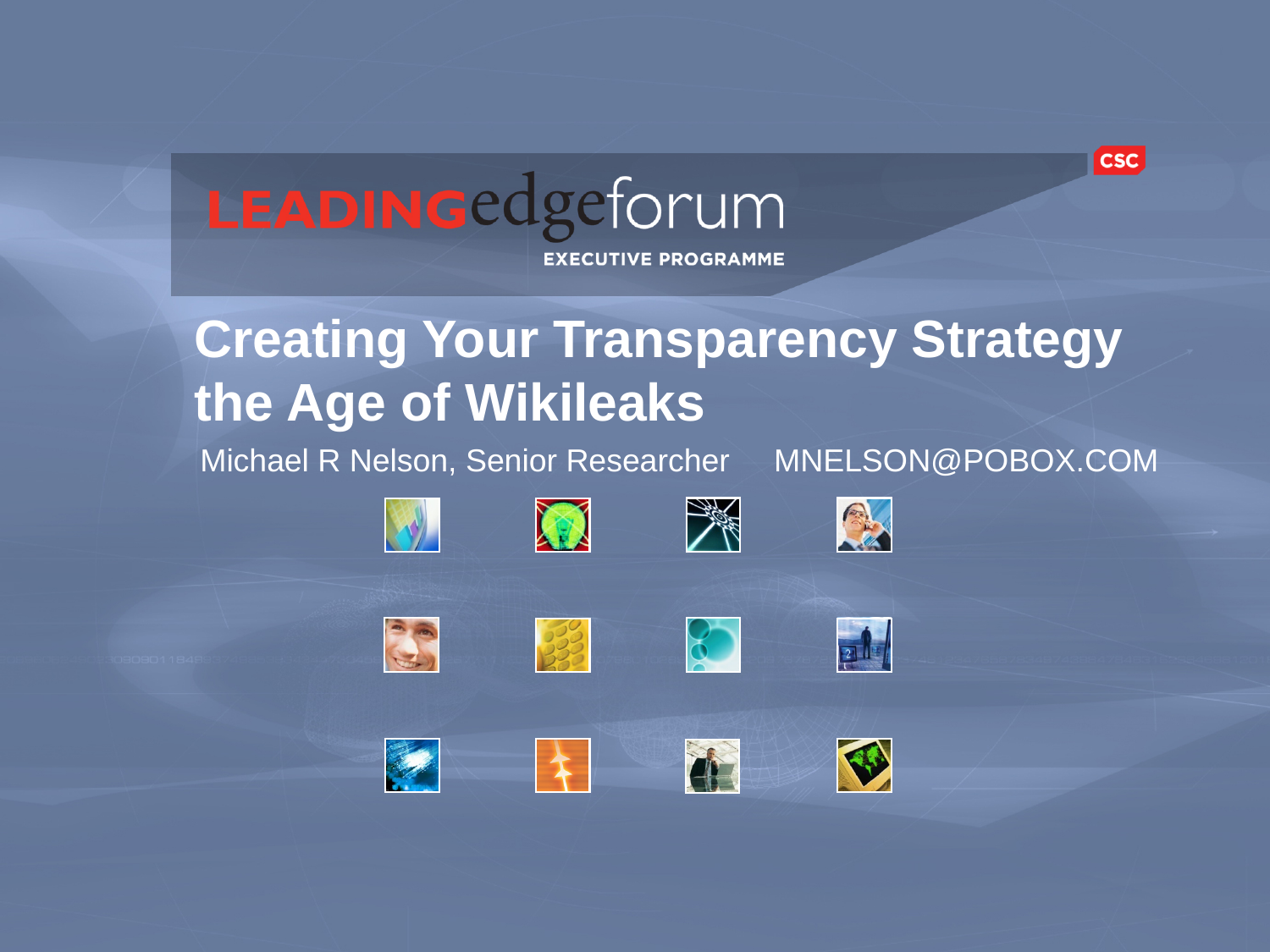

Creating Your Transparency Strategy the Age of Wikileaks
# Michael R Nelson, Senior Researcher     MNELSON@POBOX.COM